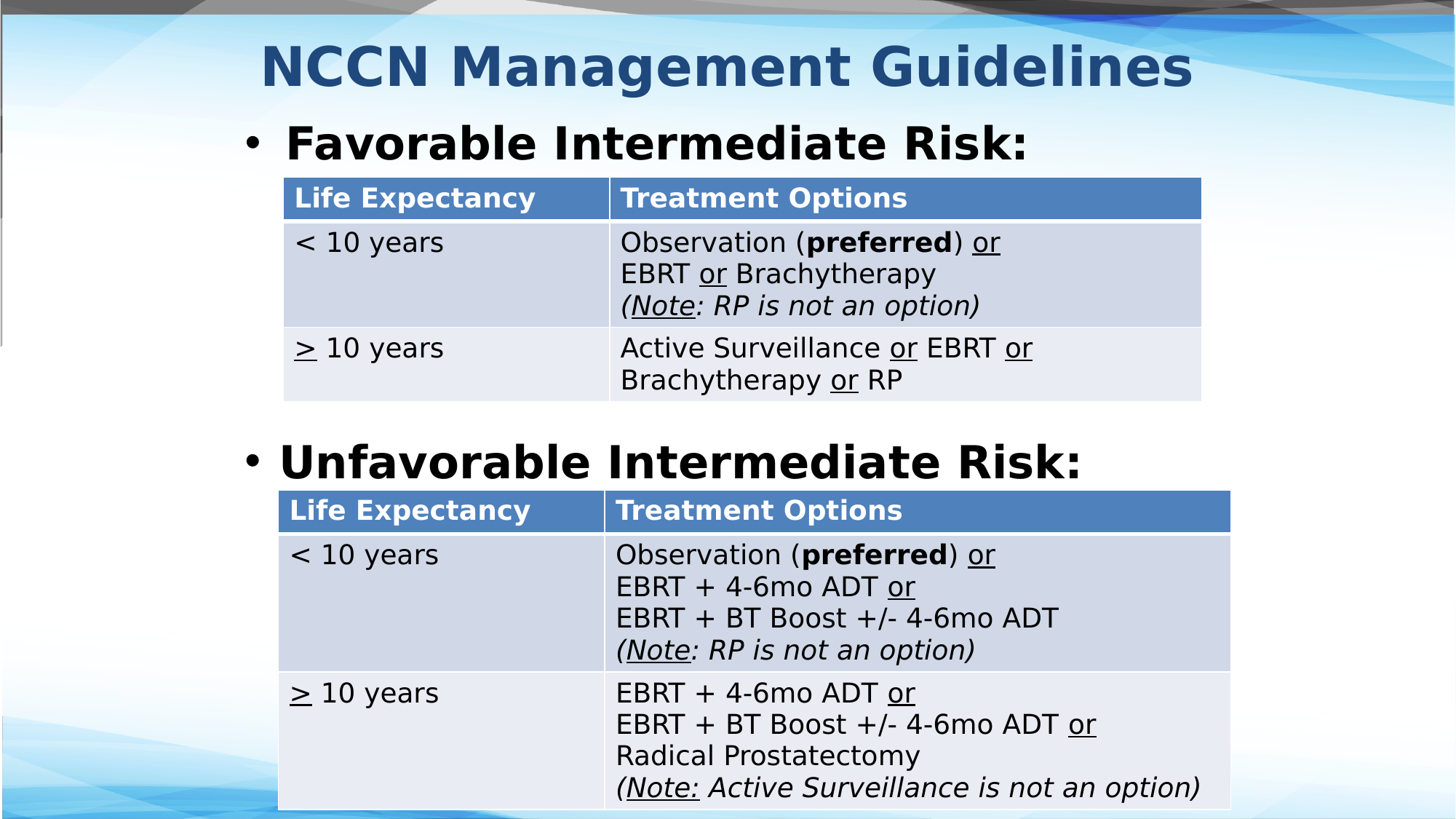

# NCCN Management Guidelines
Favorable Intermediate Risk:
| Life Expectancy | Treatment Options |
| --- | --- |
| < 10 years | Observation (preferred) or EBRT or Brachytherapy (Note: RP is not an option) |
| > 10 years | Active Surveillance or EBRT or Brachytherapy or RP |
Unfavorable Intermediate Risk:
| Life Expectancy | Treatment Options |
| --- | --- |
| < 10 years | Observation (preferred) or EBRT + 4-6mo ADT or EBRT + BT Boost +/- 4-6mo ADT (Note: RP is not an option) |
| > 10 years | EBRT + 4-6mo ADT or EBRT + BT Boost +/- 4-6mo ADT or Radical Prostatectomy (Note: Active Surveillance is not an option) |